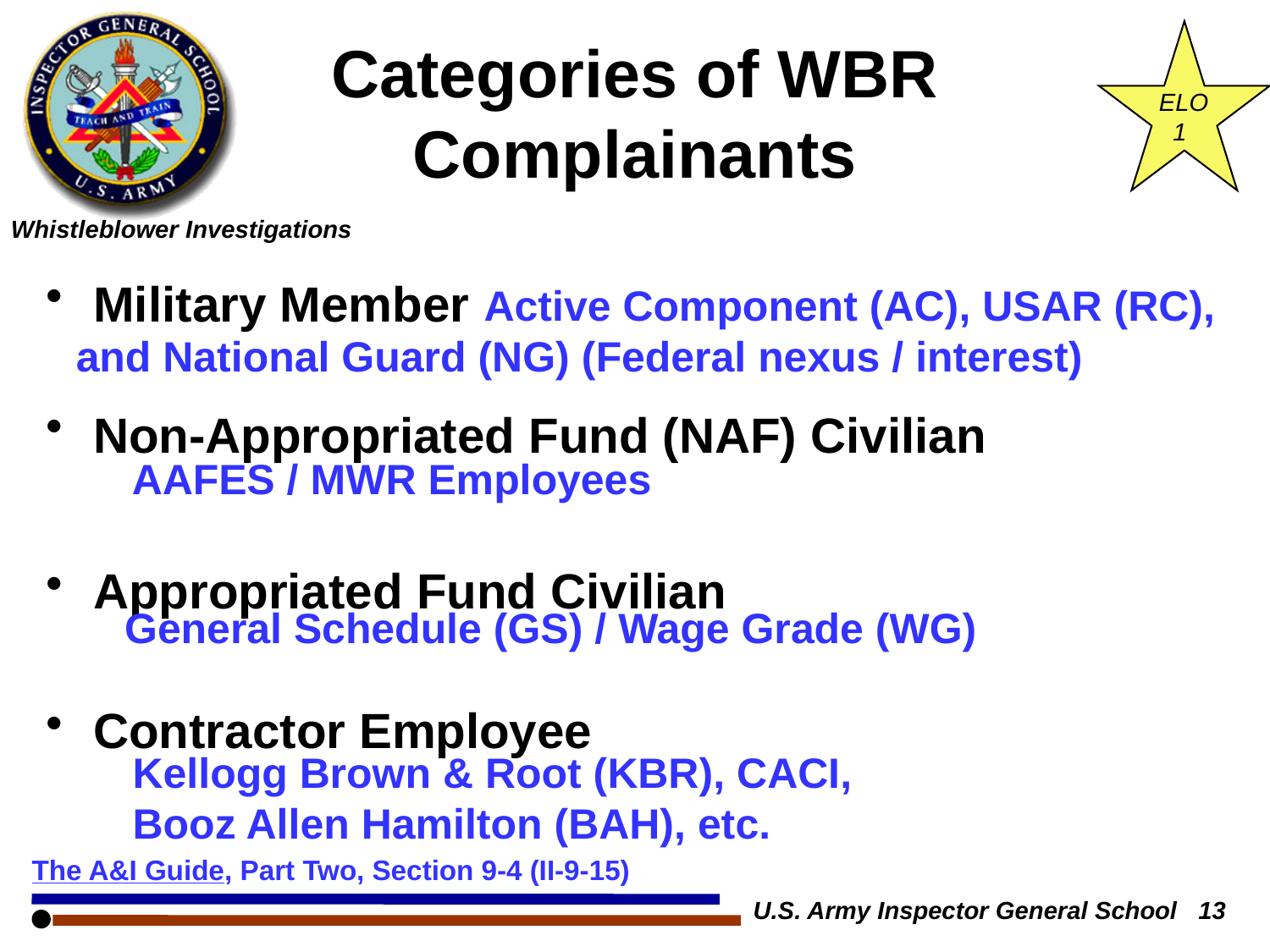

ELO
  1
# Categories of WBR Complainants
Military Member

Non-Appropriated Fund (NAF) Civilian

Appropriated Fund Civilian

Contractor Employee
		             Active Component (AC), USAR (RC), and National Guard (NG) (Federal nexus / interest)
AAFES / MWR Employees
General Schedule (GS) / Wage Grade (WG)
Kellogg Brown & Root (KBR), CACI,
Booz Allen Hamilton (BAH), etc.
The A&I Guide, Part Two, Section 9-4 (II-9-15)
U.S. Army Inspector General School   13